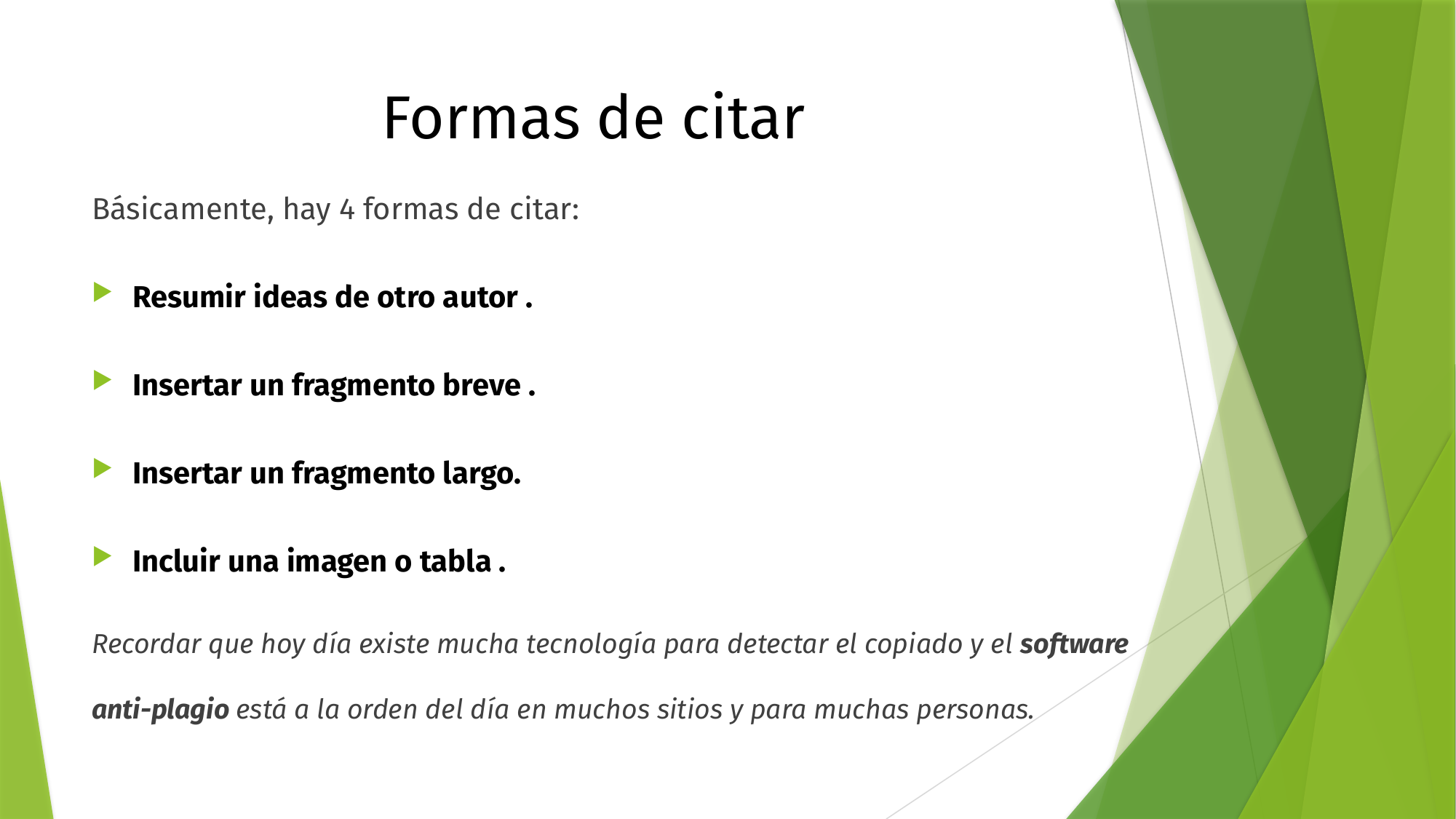

# Formas de citar
Básicamente, hay 4 formas de citar:
Resumir ideas de otro autor .
Insertar un fragmento breve .
Insertar un fragmento largo.
Incluir una imagen o tabla .
Recordar que hoy día existe mucha tecnología para detectar el copiado y el software anti-plagio está a la orden del día en muchos sitios y para muchas personas.